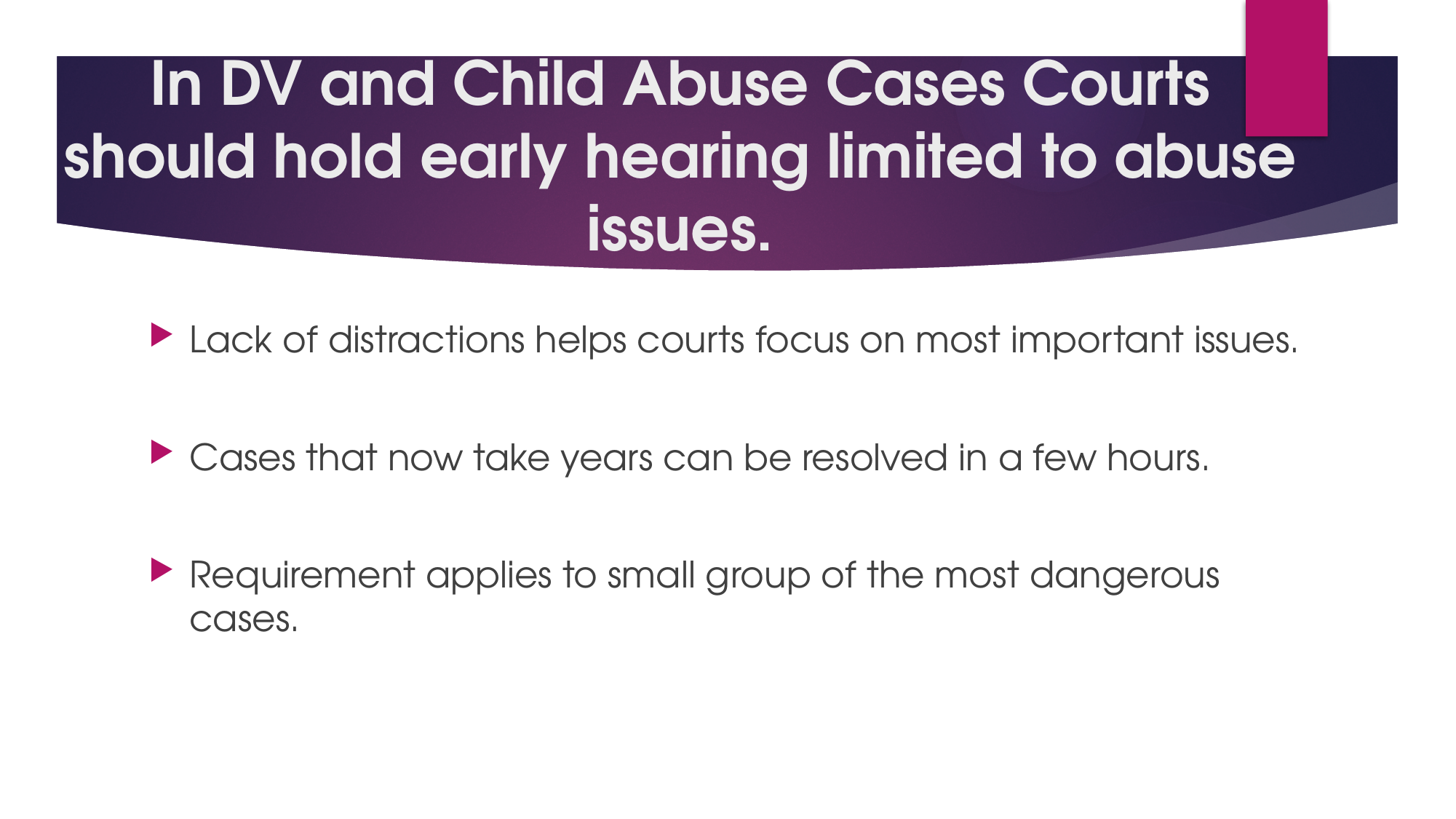

# In DV and Child Abuse Cases Courts should hold early hearing limited to abuse issues.
Lack of distractions helps courts focus on most important issues.

Cases that now take years can be resolved in a few hours.

Requirement applies to small group of the most dangerous cases.